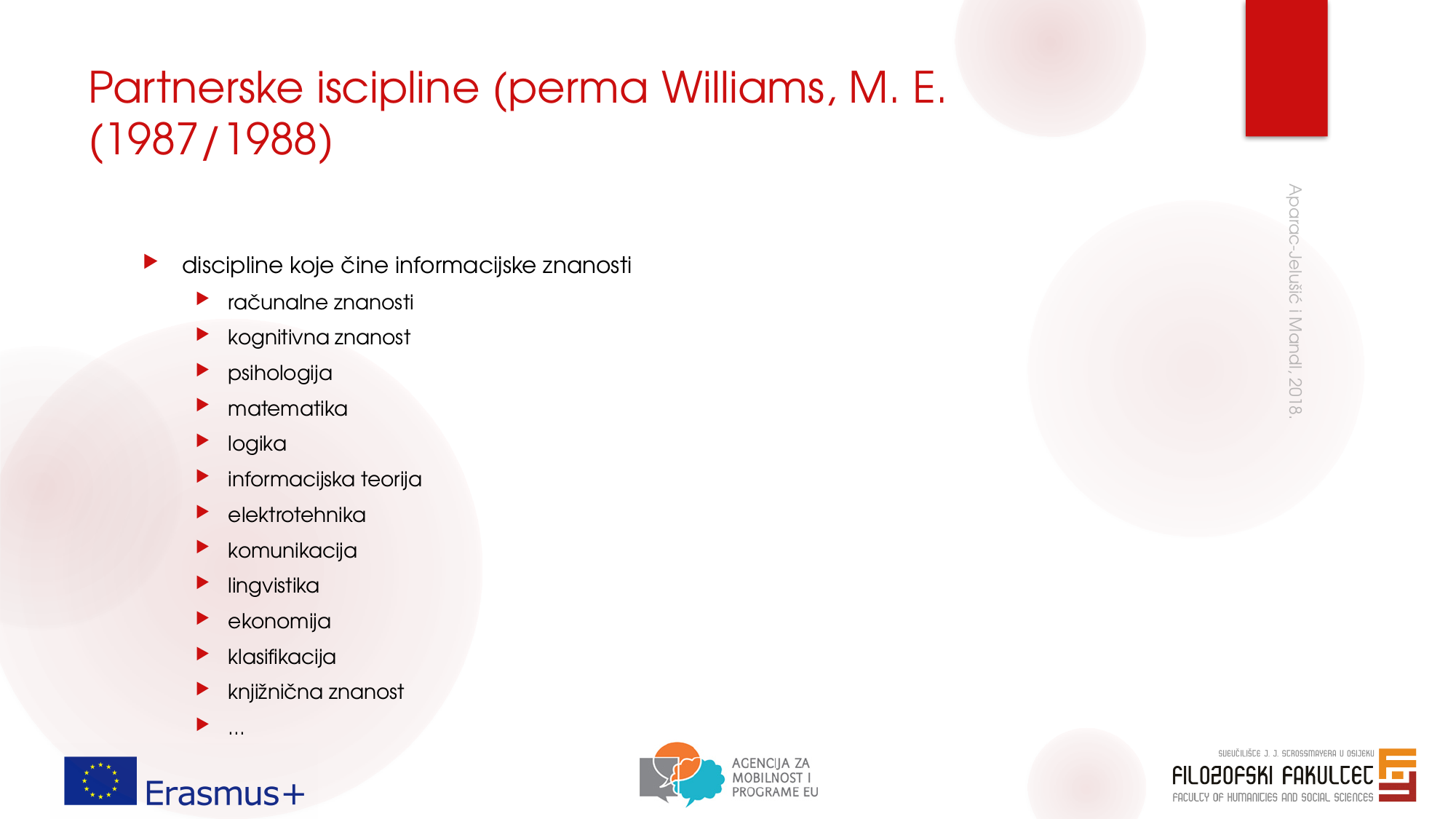

# Partnerske iscipline (perma Williams, M. E. (1987/1988)
discipline koje čine informacijske znanosti
računalne znanosti
kognitivna znanost
psihologija
matematika
logika
informacijska teorija
elektrotehnika
komunikacija
lingvistika
ekonomija
klasifikacija
knjižnična znanost
...
Aparac-Jelušić i Mandl, 2018.